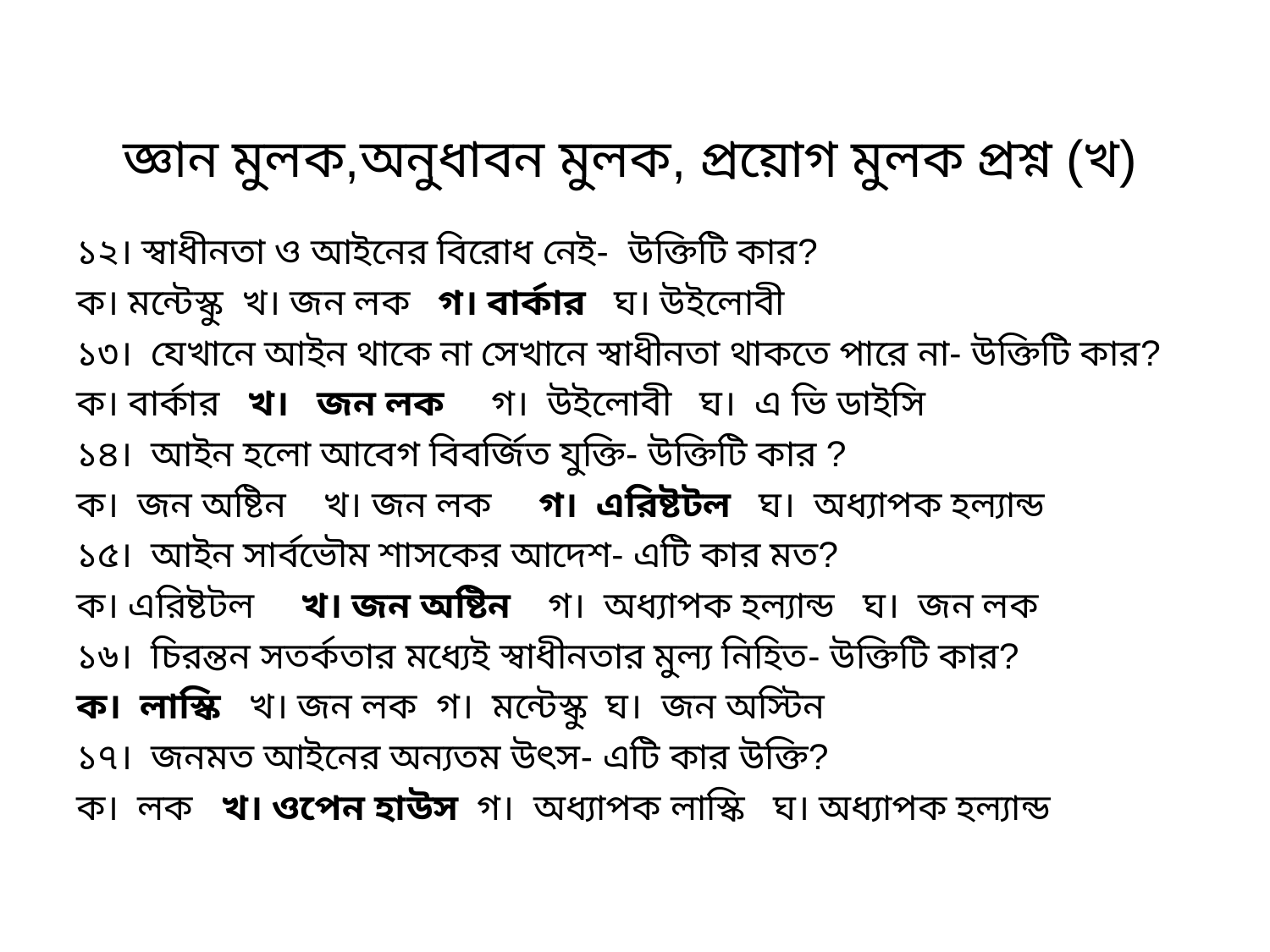

# জ্ঞান মুলক,অনুধাবন মুলক, প্রয়োগ মুলক প্রশ্ন (খ)
১২। স্বাধীনতা ও আইনের বিরোধ নেই-  উক্তিটি কার?
ক। মন্টেস্কু  খ। জন লক   গ। বার্কার   ঘ। উইলোবী
১৩।  যেখানে আইন থাকে না সেখানে স্বাধীনতা থাকতে পারে না- উক্তিটি কার?
ক। বার্কার   খ।   জন লক     গ।  উইলোবী   ঘ।  এ ভি ডাইসি
১৪।  আইন হলো আবেগ বিবর্জিত যুক্তি- উক্তিটি কার ?
ক।  জন অষ্টিন    খ। জন লক     গ।  এরিষ্টটল   ঘ।  অধ্যাপক হল্যান্ড
১৫।  আইন সার্বভৌম শাসকের আদেশ- এটি কার মত?
ক। এরিষ্টটল     খ। জন অষ্টিন    গ।  অধ্যাপক হল্যান্ড   ঘ।  জন লক
১৬।  চিরন্তন সতর্কতার মধ্যেই স্বাধীনতার মুল্য নিহিত- উক্তিটি কার?
ক।  লাস্কি   খ। জন লক  গ।  মন্টেস্কু  ঘ।  জন অস্টিন
১৭।  জনমত আইনের অন্যতম উৎস- এটি কার উক্তি?
ক।  লক   খ। ওপেন হাউস  গ।  অধ্যাপক লাস্কি   ঘ। অধ্যাপক হল্যান্ড